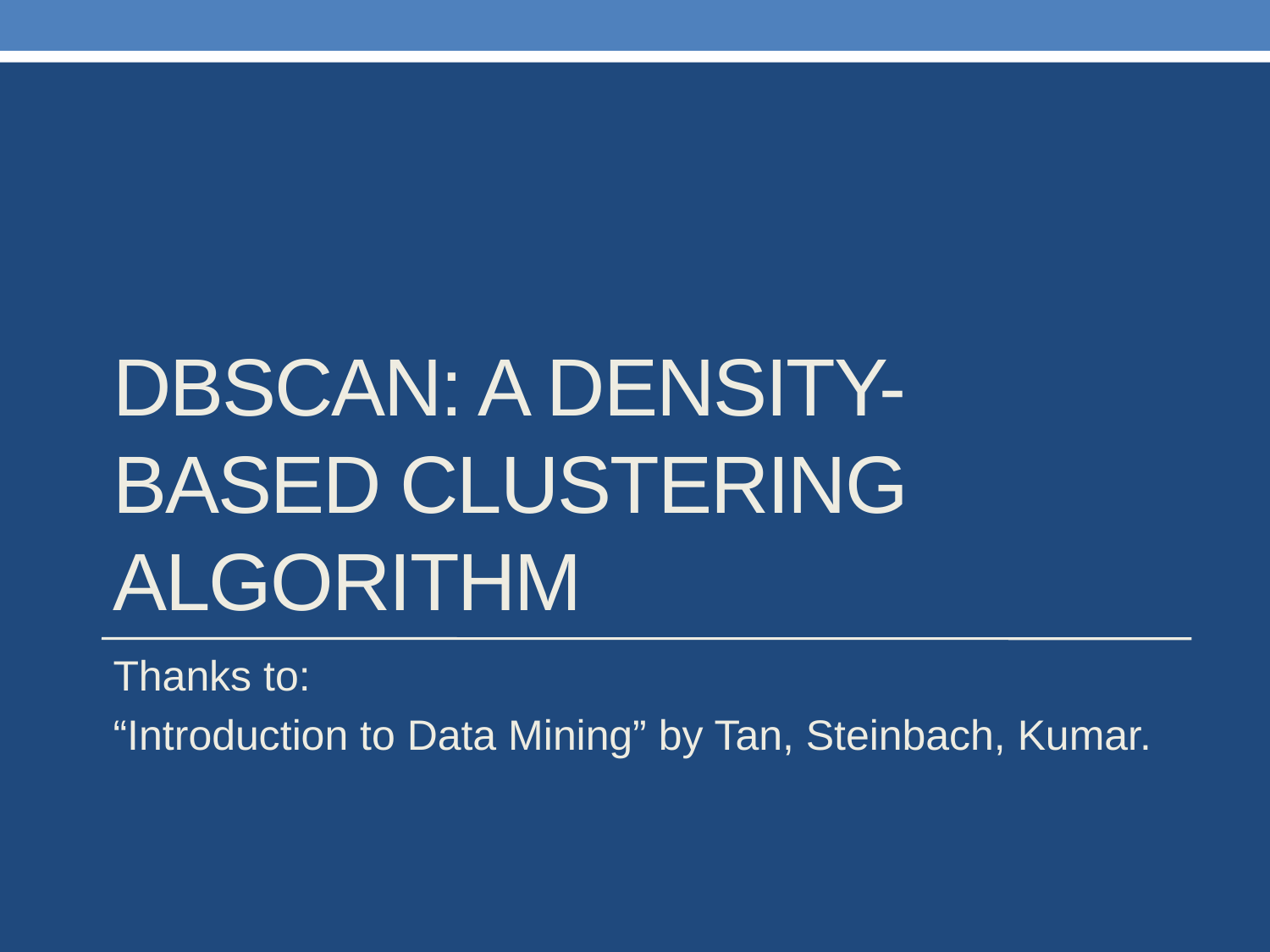

# DBSCAN: A DENSITY-BASED Clustering Algorithm
Thanks to:
“Introduction to Data Mining” by Tan, Steinbach, Kumar.